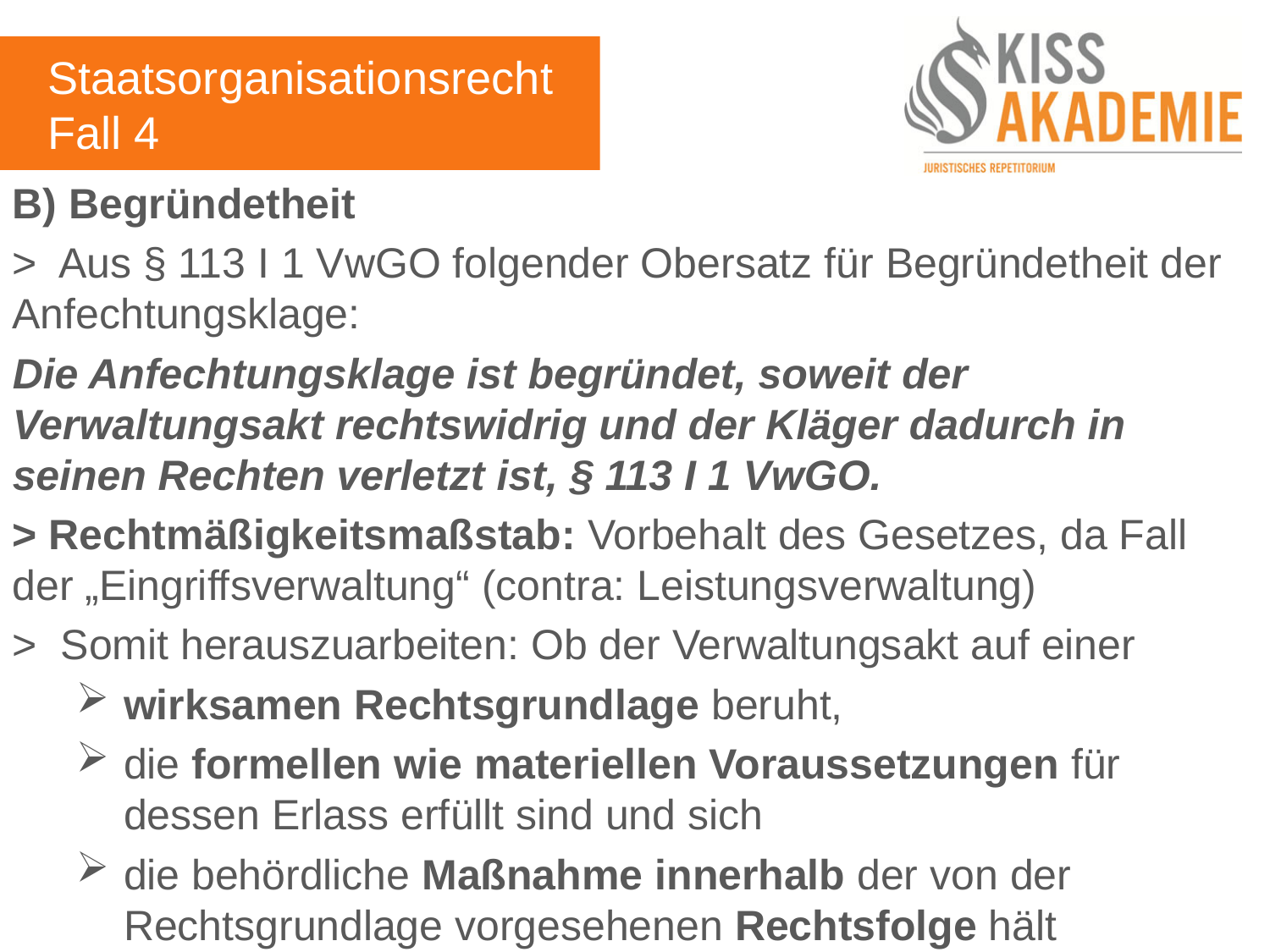

Staatsorganisationsrecht
Fall 4
B) Begründetheit
>  Aus § 113 I 1 VwGO folgender Obersatz für Begründetheit der Anfechtungsklage:
Die Anfechtungsklage ist begründet, soweit der Verwaltungsakt rechtswidrig und der Kläger dadurch in seinen Rechten verletzt ist, § 113 I 1 VwGO.
> Rechtmäßigkeitsmaßstab: Vorbehalt des Gesetzes, da Fall der „Eingriffsverwaltung“ (contra: Leistungsverwaltung)
>  Somit herauszuarbeiten: Ob der Verwaltungsakt auf einer
wirksamen Rechtsgrundlage beruht,
die formellen wie materiellen Voraussetzungen für dessen Erlass erfüllt sind und sich
die behördliche Maßnahme innerhalb der von der Rechtsgrundlage vorgesehenen Rechtsfolge hält